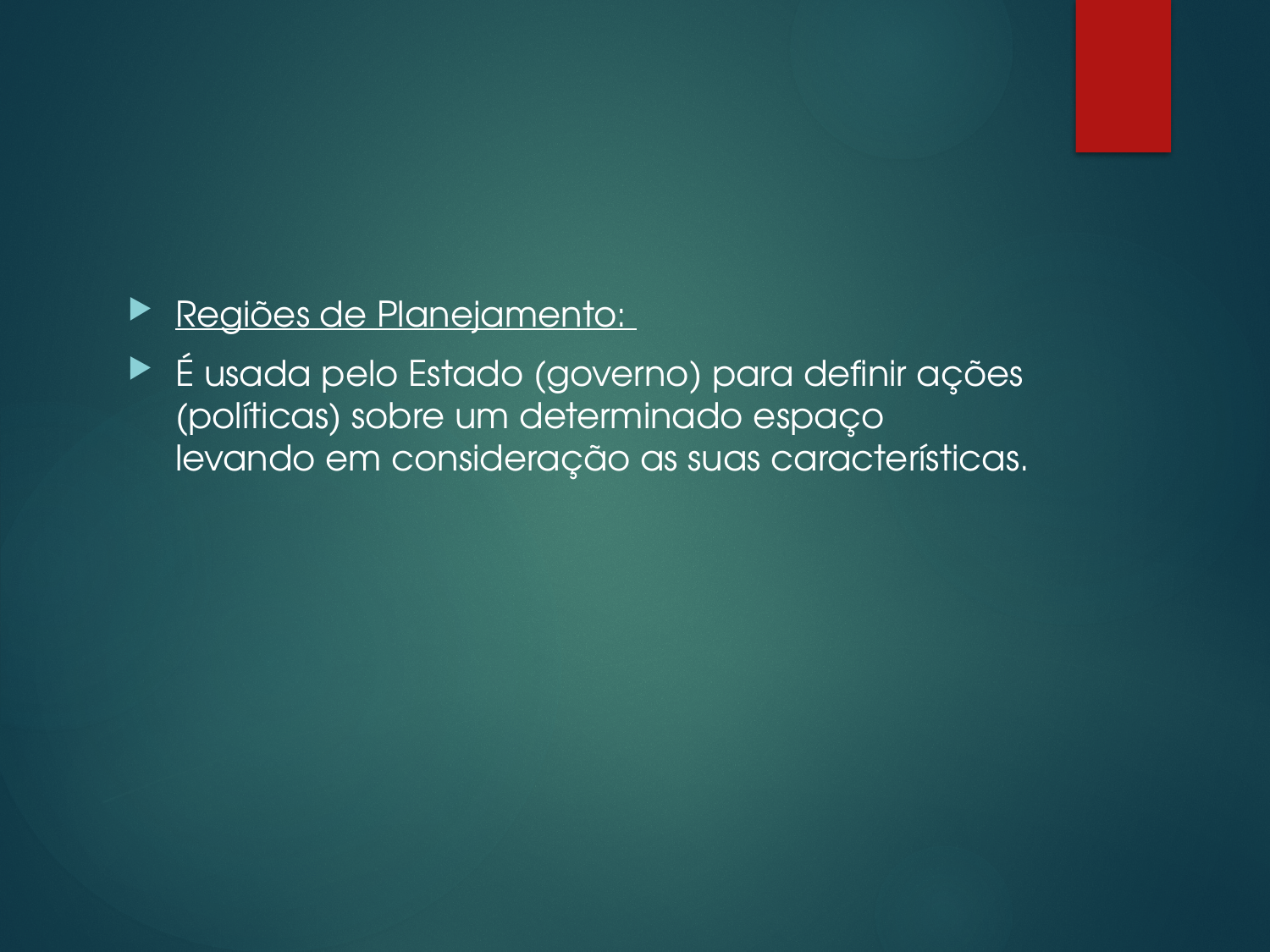

#
Regiões de Planejamento:
É usada pelo Estado (governo) para definir ações (políticas) sobre um determinado espaço levando em consideração as suas características.